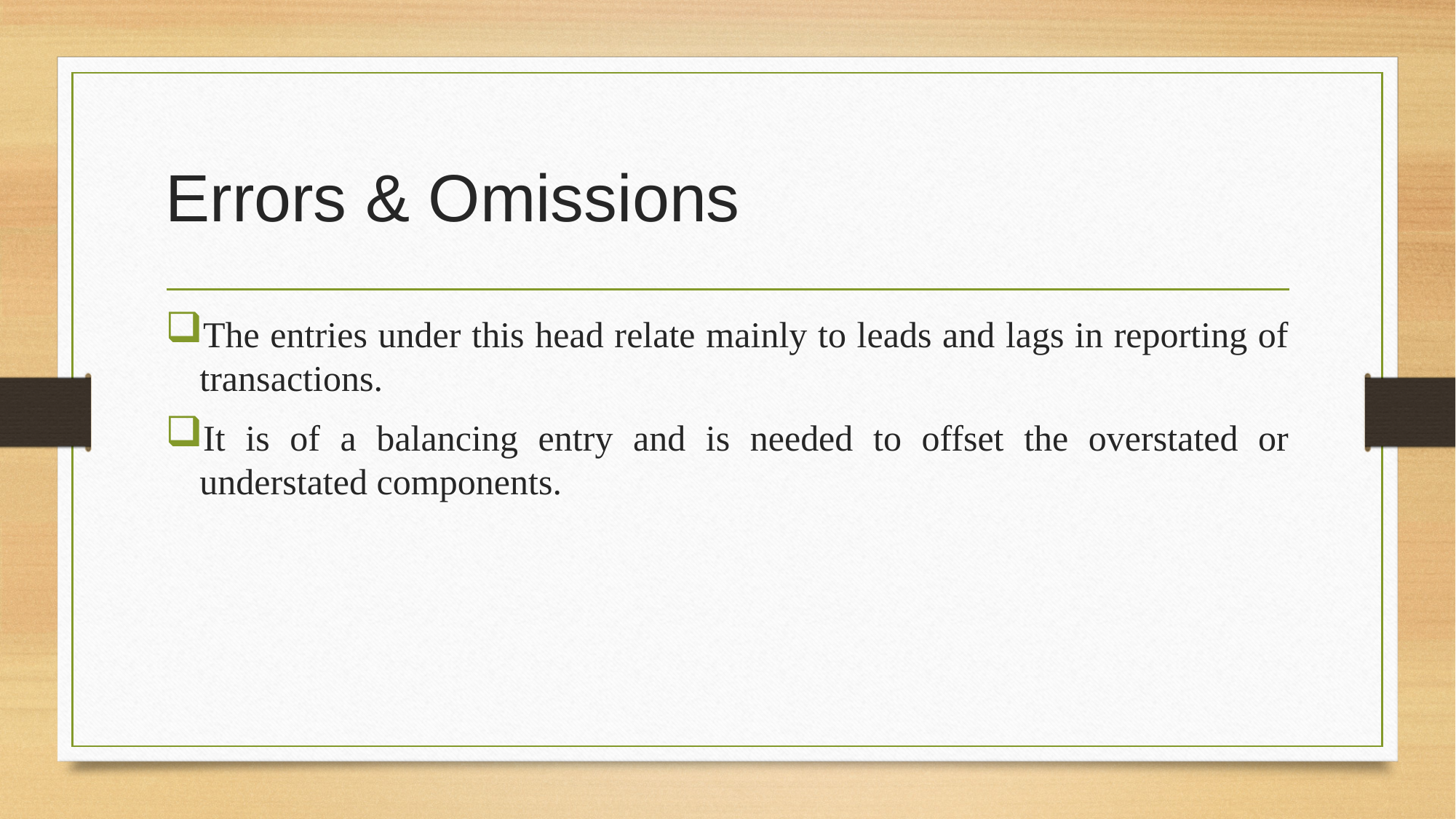

# Errors & Omissions
The entries under this head relate mainly to leads and lags in reporting of transactions.
It is of a balancing entry and is needed to offset the overstated or understated components.